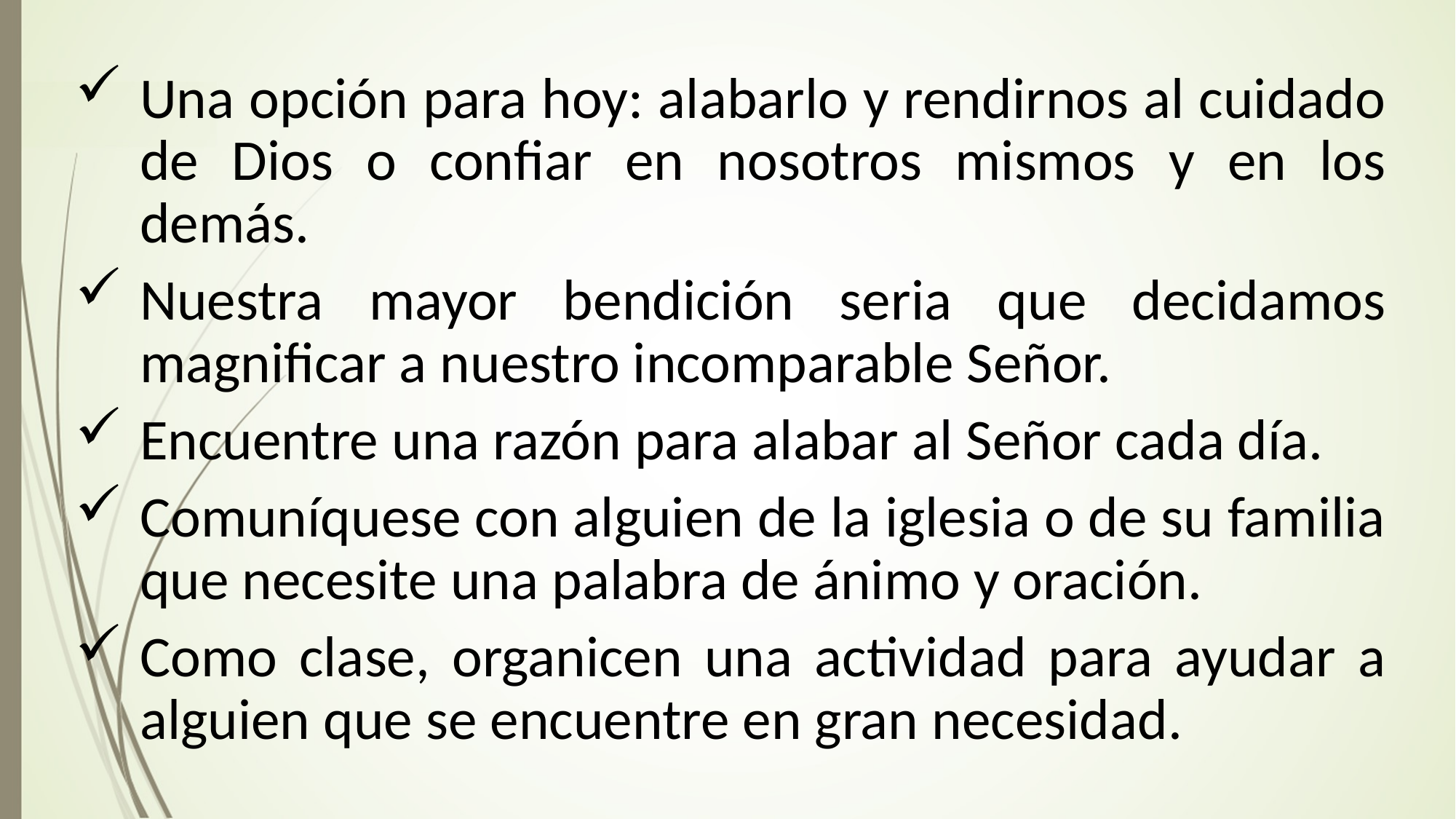

Una opción para hoy: alabarlo y rendirnos al cuidado de Dios o confiar en nosotros mismos y en los demás.
Nuestra mayor bendición seria que decidamos magnificar a nuestro incomparable Señor.
Encuentre una razón para alabar al Señor cada día.
Comuníquese con alguien de la iglesia o de su familia que necesite una palabra de ánimo y oración.
Como clase, organicen una actividad para ayudar a alguien que se encuentre en gran necesidad.